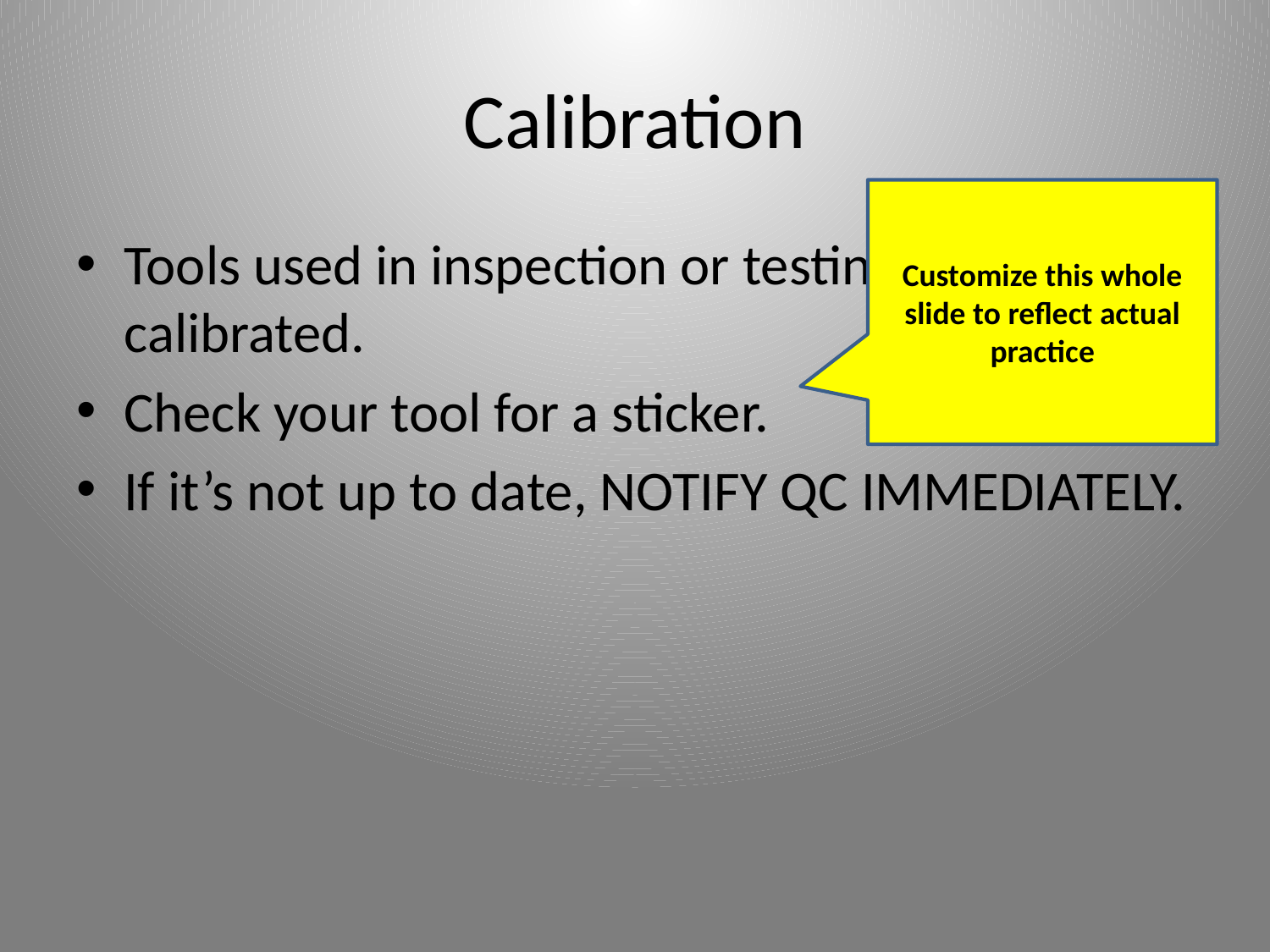

# Calibration
Customize this whole slide to reflect actual practice
Tools used in inspection or testing must be calibrated.
Check your tool for a sticker.
If it’s not up to date, NOTIFY QC IMMEDIATELY.